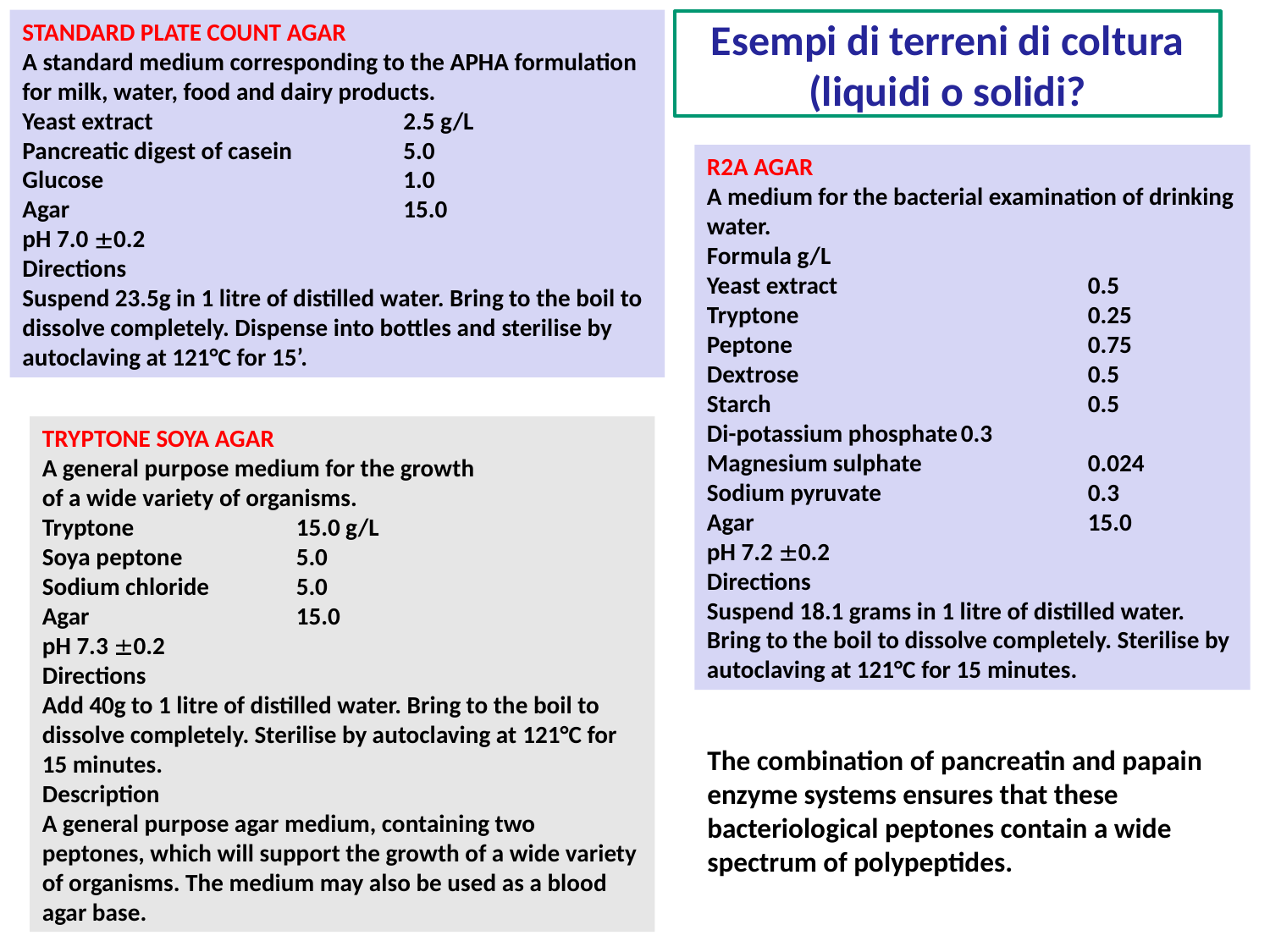

STANDARD PLATE COUNT AGAR
A standard medium corresponding to the APHA formulation for milk, water, food and dairy products.
Yeast extract		2.5 g/L
Pancreatic digest of casein	5.0
Glucose			1.0
Agar			15.0
pH 7.0 ±0.2
Directions
Suspend 23.5g in 1 litre of distilled water. Bring to the boil to dissolve completely. Dispense into bottles and sterilise by autoclaving at 121°C for 15’.
Esempi di terreni di coltura
(liquidi o solidi?
R2A AGAR
A medium for the bacterial examination of drinking water.
Formula g/L
Yeast extract 		0.5
Tryptone 			0.25
Peptone 			0.75
Dextrose 			0.5
Starch 			0.5
Di-potassium phosphate	0.3
Magnesium sulphate 		0.024
Sodium pyruvate		0.3
Agar			15.0
pH 7.2 ±0.2
Directions
Suspend 18.1 grams in 1 litre of distilled water. Bring to the boil to dissolve completely. Sterilise by autoclaving at 121°C for 15 minutes.
TRYPTONE SOYA AGAR
A general purpose medium for the growth
of a wide variety of organisms.
Tryptone 		15.0 g/L
Soya peptone 	5.0
Sodium chloride	5.0
Agar 		15.0
pH 7.3 ±0.2
Directions
Add 40g to 1 litre of distilled water. Bring to the boil to dissolve completely. Sterilise by autoclaving at 121°C for 15 minutes.
Description
A general purpose agar medium, containing two peptones, which will support the growth of a wide variety of organisms. The medium may also be used as a blood agar base.
The combination of pancreatin and papain enzyme systems ensures that these bacteriological peptones contain a wide spectrum of polypeptides.